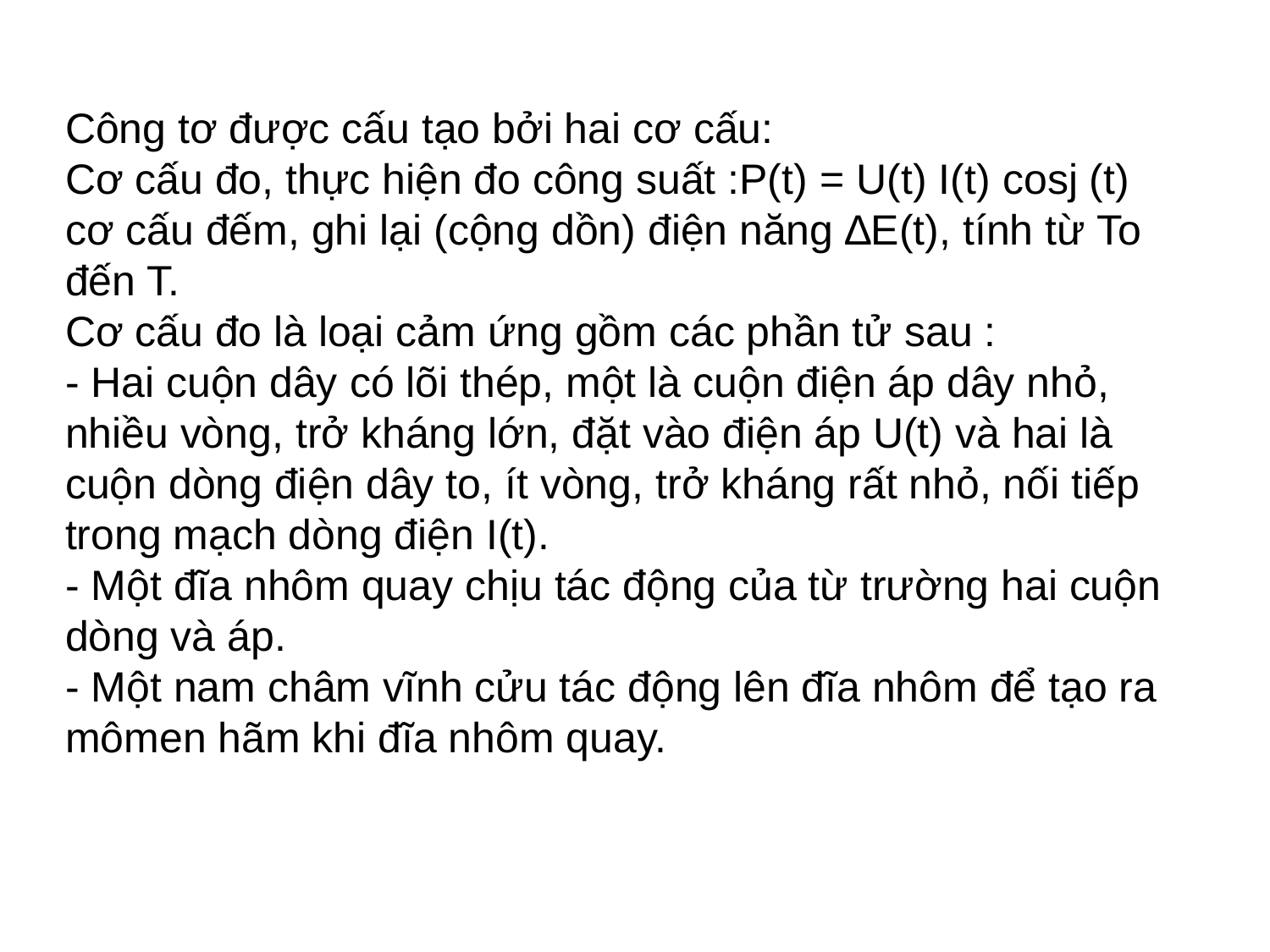

Công tơ được cấu tạo bởi hai cơ cấu:
Cơ cấu đo, thực hiện đo công suất :P(t) = U(t) I(t) cosj (t)
cơ cấu đếm, ghi lại (cộng dồn) điện năng ∆E(t), tính từ To đến T.
Cơ cấu đo là loại cảm ứng gồm các phần tử sau :
- Hai cuộn dây có lõi thép, một là cuộn điện áp dây nhỏ, nhiều vòng, trở kháng lớn, đặt vào điện áp U(t) và hai là cuộn dòng điện dây to, ít vòng, trở kháng rất nhỏ, nối tiếp trong mạch dòng điện I(t).
- Một đĩa nhôm quay chịu tác động của từ trường hai cuộn dòng và áp.
- Một nam châm vĩnh cửu tác động lên đĩa nhôm để tạo ra mômen hãm khi đĩa nhôm quay.